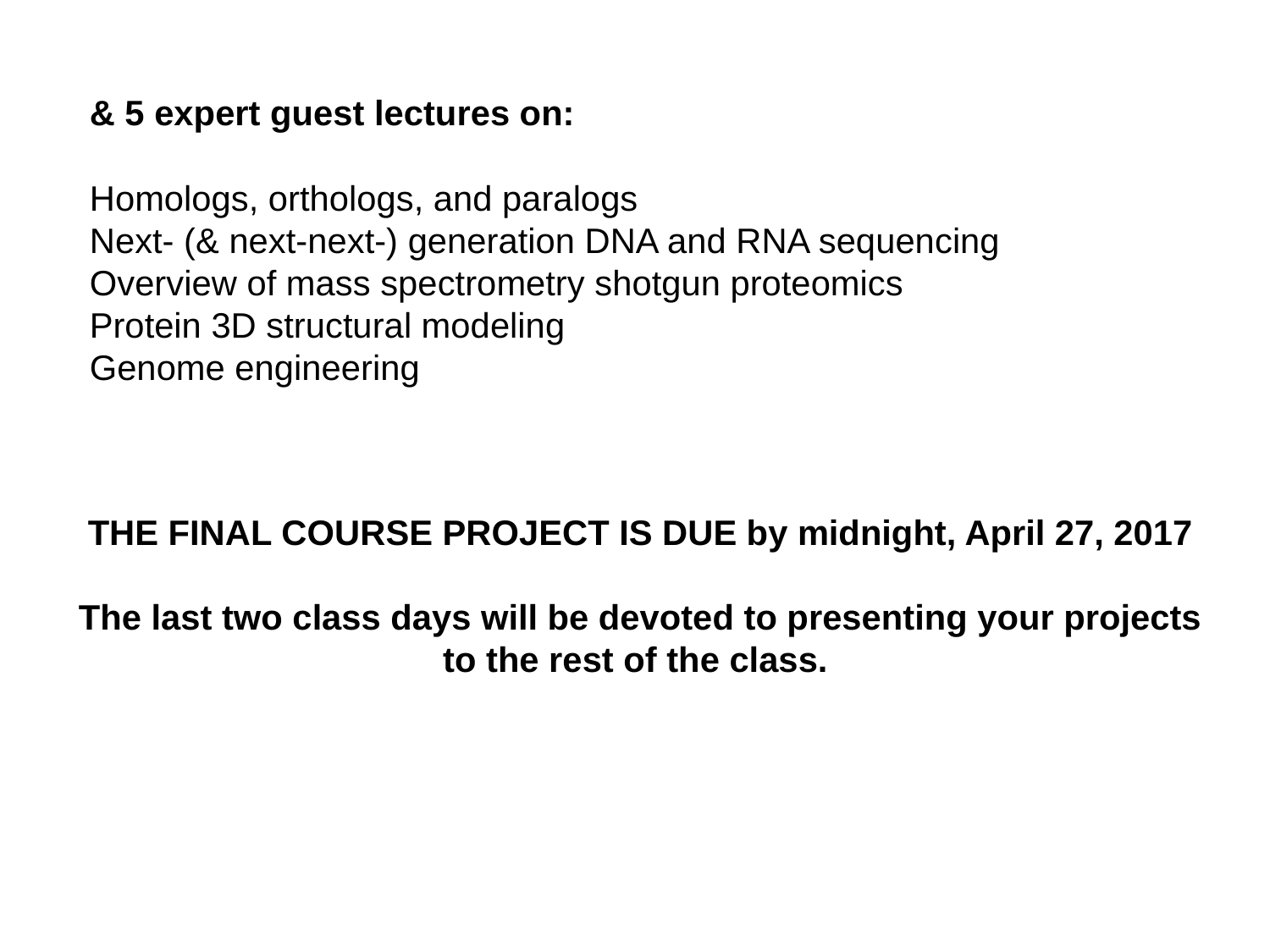

& 5 expert guest lectures on:

Homologs, orthologs, and paralogs
Next- (& next-next-) generation DNA and RNA sequencing
Overview of mass spectrometry shotgun proteomics
Protein 3D structural modeling
Genome engineering
THE FINAL COURSE PROJECT IS DUE by midnight, April 27, 2017

The last two class days will be devoted to presenting your projects to the rest of the class.